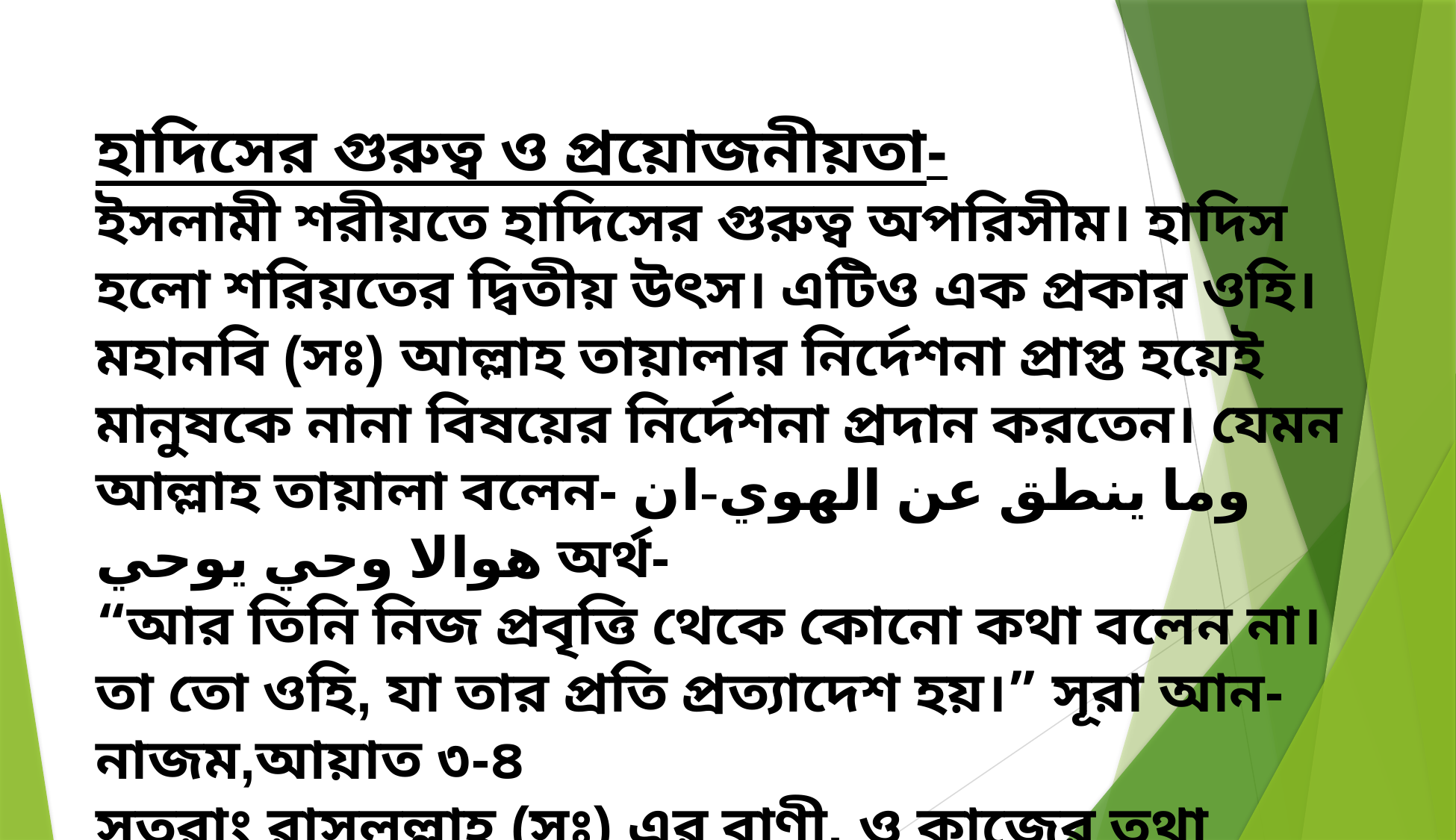

হাদিসের গুরুত্ব ও প্রয়োজনীয়তা-
ইসলামী শরীয়তে হাদিসের গুরুত্ব অপরিসীম। হাদিস হলো শরিয়তের দ্বিতীয় উৎস। এটিও এক প্রকার ওহি। মহানবি (সঃ) আল্লাহ তায়ালার নির্দেশনা প্রাপ্ত হয়েই মানুষকে নানা বিষয়ের নির্দেশনা প্রদান করতেন। যেমন আল্লাহ তায়ালা বলেন- وما ينطق عن الهوي-ان هوالا وحي يوحي অর্থ-
“আর তিনি নিজ প্রবৃত্তি থেকে কোনো কথা বলেন না। তা তো ওহি, যা তার প্রতি প্রত্যাদেশ হয়।” সূরা আন-নাজম,আয়াত ৩-৪
সুতরাং রাসুলুল্লাহ (সঃ) এর বাণী, ও কাজের তথা হাদিসের অনুসরণ করা আবশ্যক। তাছাড়া হাদিসকে কুরআনের ব্যাখ্যাও বলা হয়।